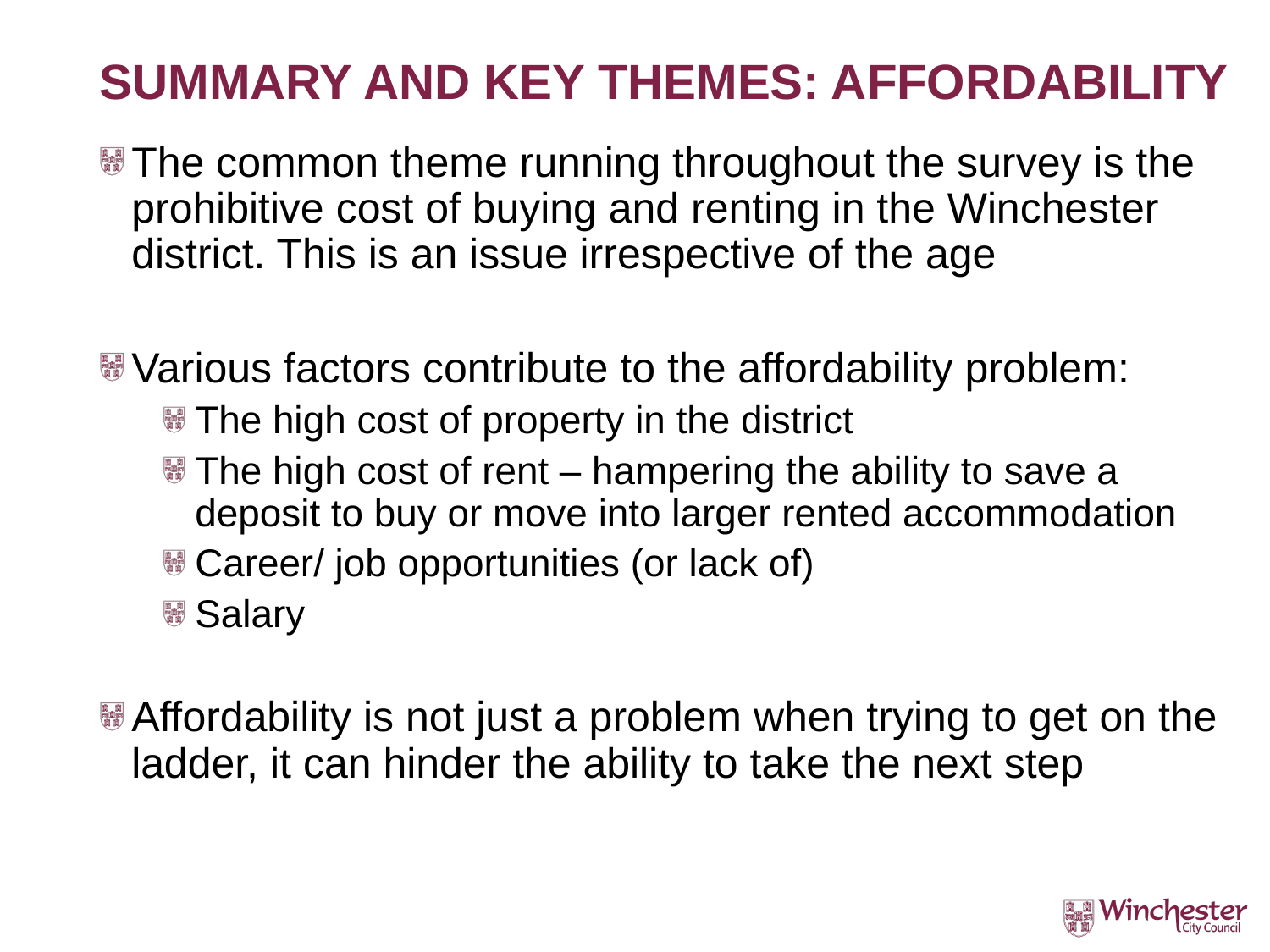

# Summary and key themes: affordability
The common theme running throughout the survey is the prohibitive cost of buying and renting in the Winchester district. This is an issue irrespective of the age
Various factors contribute to the affordability problem:
The high cost of property in the district
The high cost of rent – hampering the ability to save a deposit to buy or move into larger rented accommodation
Career/ job opportunities (or lack of)
Salary
Affordability is not just a problem when trying to get on the ladder, it can hinder the ability to take the next step